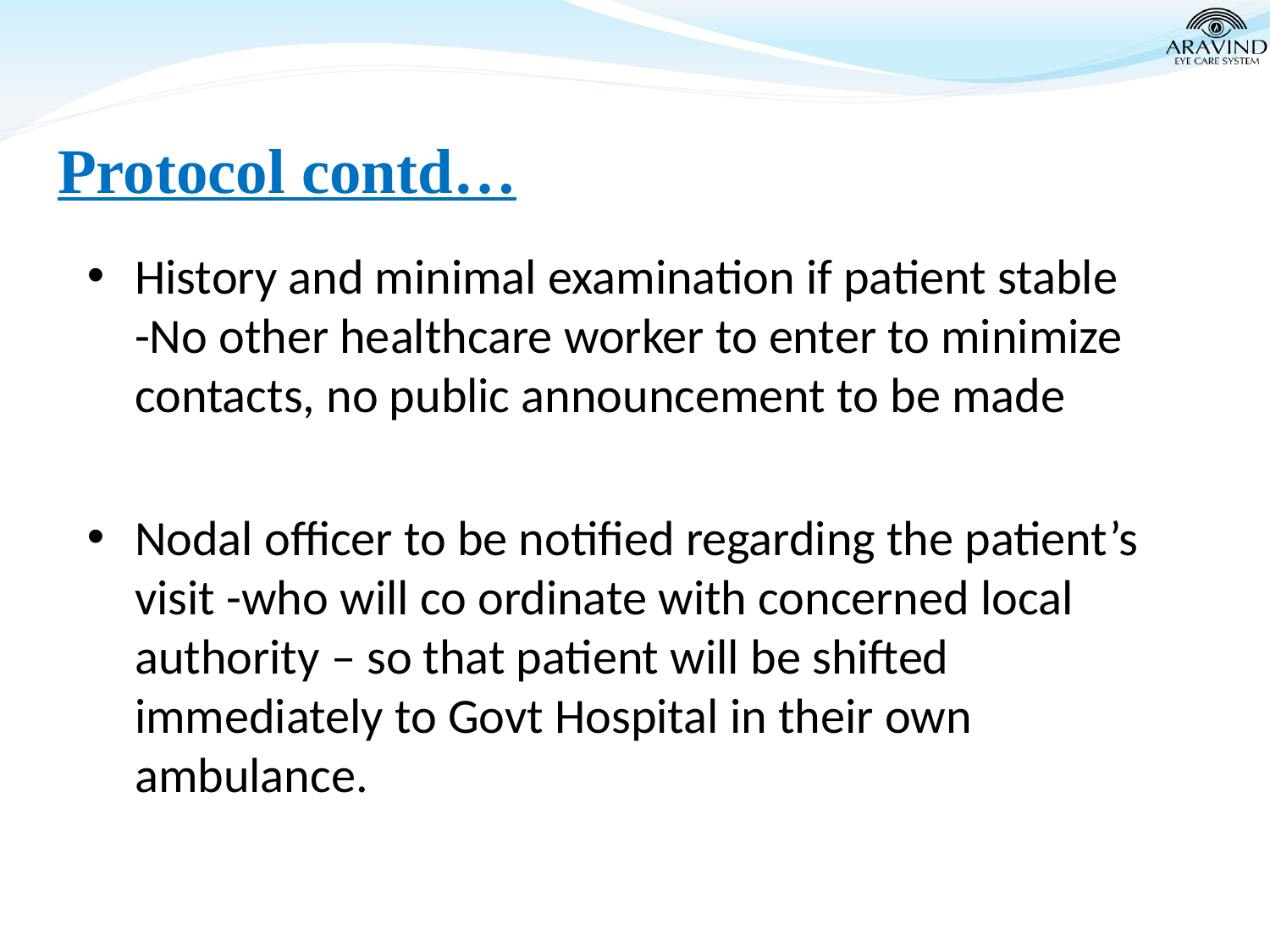

# Protocol contd…
History and minimal examination if patient stable -No other healthcare worker to enter to minimize contacts, no public announcement to be made

Nodal officer to be notified regarding the patient’s visit -who will co ordinate with concerned local authority – so that patient will be shifted immediately to Govt Hospital in their own ambulance.